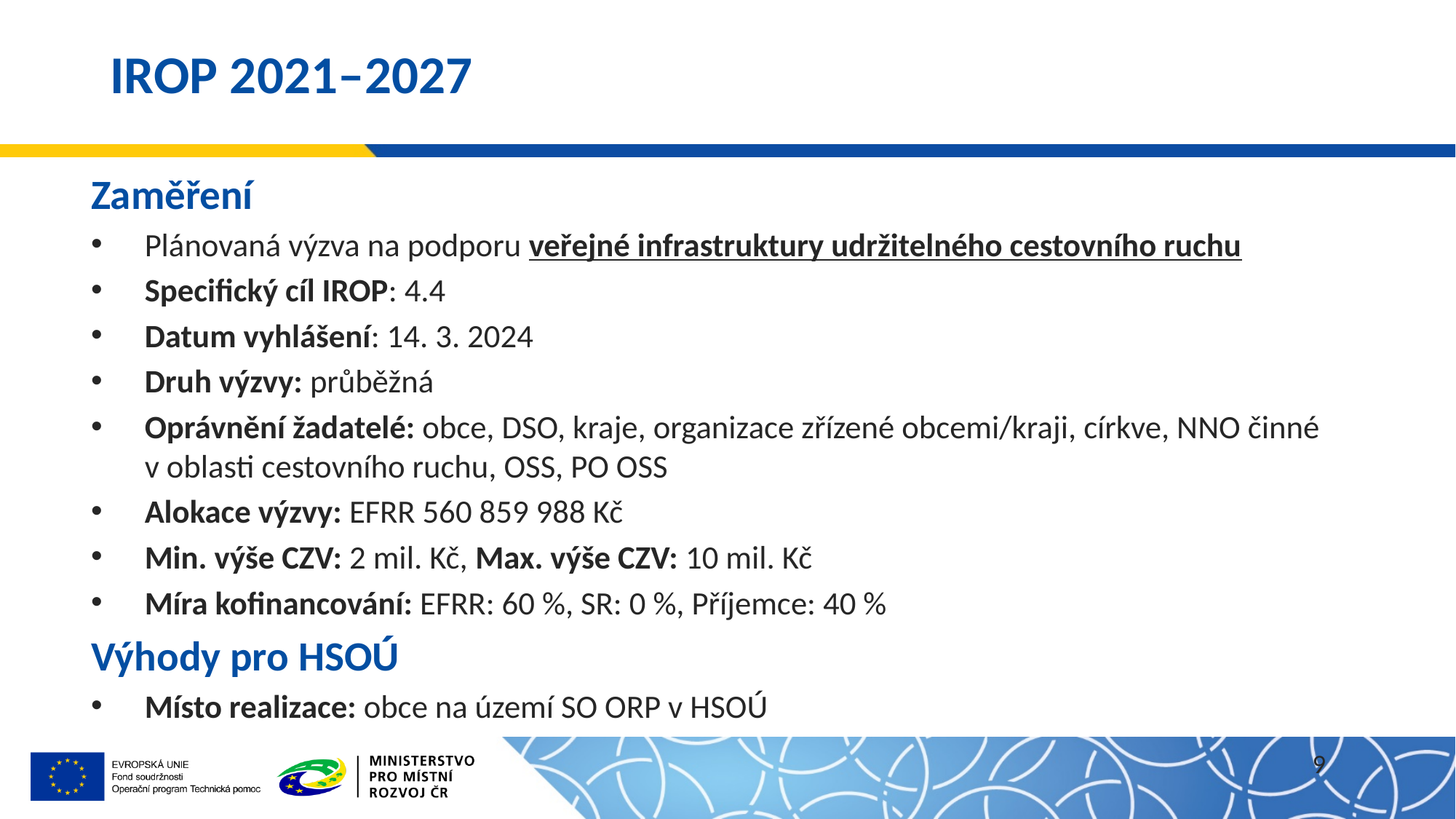

# IROP 2021–2027
Zaměření
Plánovaná výzva na podporu veřejné infrastruktury udržitelného cestovního ruchu
Specifický cíl IROP: 4.4
Datum vyhlášení: 14. 3. 2024
Druh výzvy: průběžná
Oprávnění žadatelé: obce, DSO, kraje, organizace zřízené obcemi/kraji, církve, NNO činné
v oblasti cestovního ruchu, OSS, PO OSS
Alokace výzvy: EFRR 560 859 988 Kč
Min. výše CZV: 2 mil. Kč, Max. výše CZV: 10 mil. Kč
Míra kofinancování: EFRR: 60 %, SR: 0 %, Příjemce: 40 %
Výhody pro HSOÚ
Místo realizace: obce na území SO ORP v HSOÚ

9